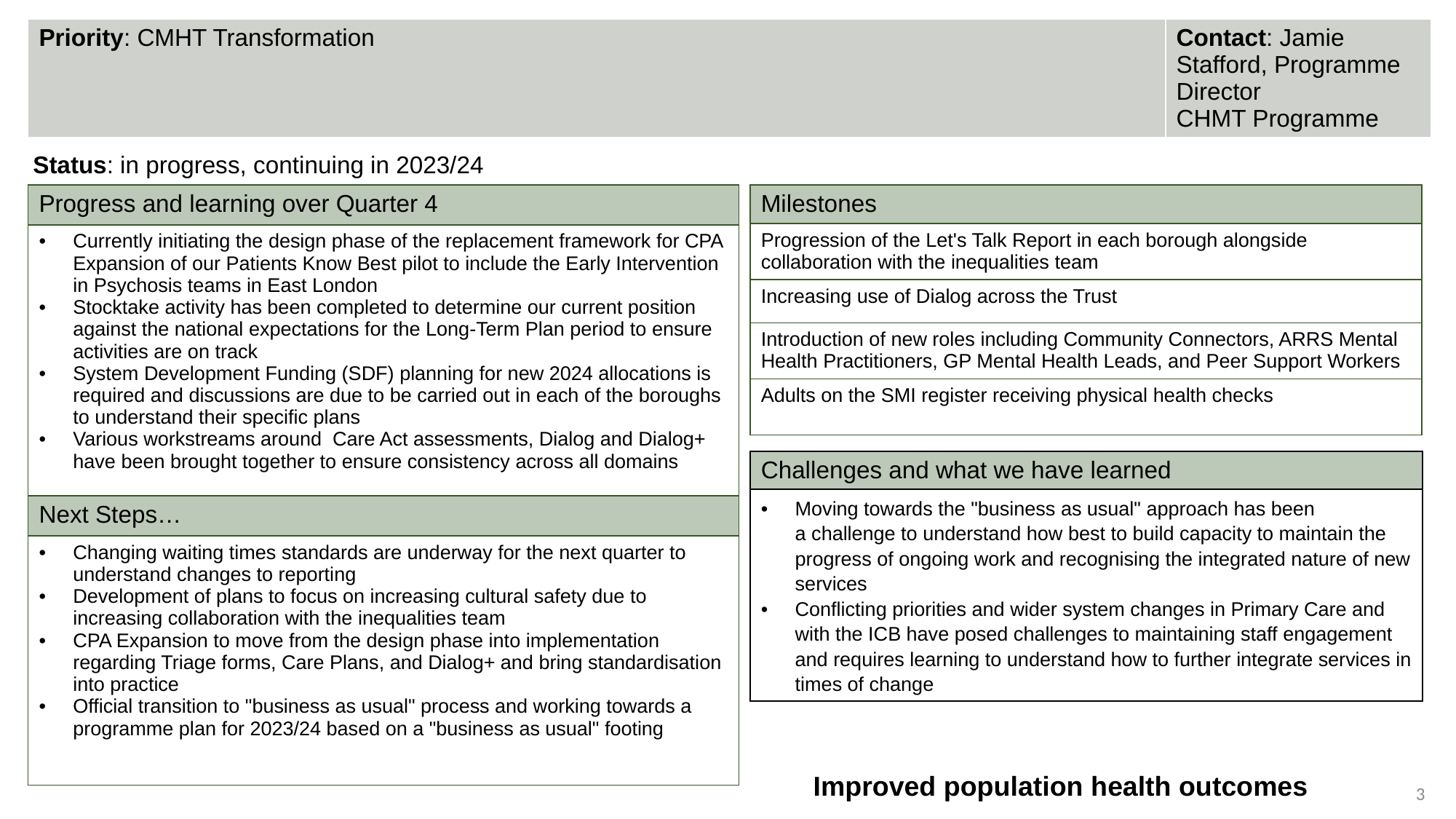

| Priority: CMHT Transformation | Contact: Jamie Stafford, Programme Director CHMT Programme |
| --- | --- |
Status: in progress, continuing in 2023/24
| Progress and learning over Quarter 4 |
| --- |
| Currently initiating the design phase of the replacement framework for CPA Expansion of our Patients Know Best pilot to include the Early Intervention in Psychosis teams in East London Stocktake activity has been completed to determine our current position against the national expectations for the Long-Term Plan period to ensure activities are on track System Development Funding (SDF) planning for new 2024 allocations is required and discussions are due to be carried out in each of the boroughs to understand their specific plans Various workstreams around Care Act assessments, Dialog and Dialog+ have been brought together to ensure consistency across all domains |
| Next Steps… |
| Changing waiting times standards are underway for the next quarter to understand changes to reporting Development of plans to focus on increasing cultural safety due to increasing collaboration with the inequalities team CPA Expansion to move from the design phase into implementation regarding Triage forms, Care Plans, and Dialog+ and bring standardisation into practice Official transition to "business as usual" process and working towards a programme plan for 2023/24 based on a "business as usual" footing |
| Milestones |
| --- |
| Progression of the Let's Talk Report in each borough alongside collaboration with the inequalities team |
| Increasing use of Dialog across the Trust |
| Introduction of new roles including Community Connectors, ARRS Mental Health Practitioners, GP Mental Health Leads, and Peer Support Workers |
| Adults on the SMI register receiving physical health checks |
| Challenges and what we have learned |
| --- |
| Moving towards the "business as usual" approach has been a challenge to understand how best to build capacity to maintain the progress of ongoing work and recognising the integrated nature of new services Conflicting priorities and wider system changes in Primary Care and with the ICB have posed challenges to maintaining staff engagement and requires learning to understand how to further integrate services in times of change |
Improved population health outcomes
3